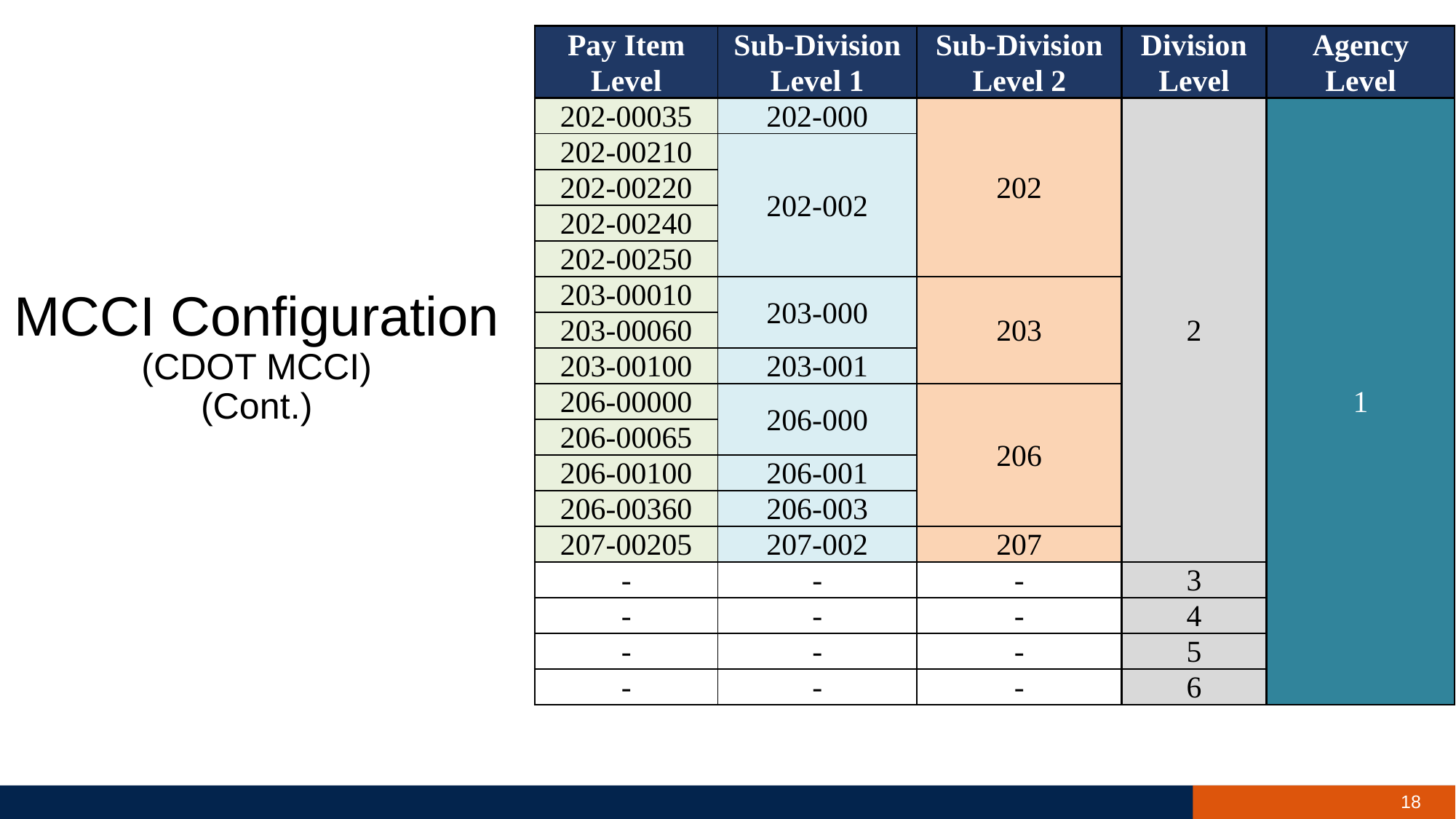

| Pay Item Level | Sub-Division Level 1 | Sub-Division Level 2 | Division Level | Agency Level |
| --- | --- | --- | --- | --- |
| 202-00035 | 202-000 | 202 | 2 | 1 |
| 202-00210 | 202-002 |  |  |  |
| 202-00220 |  |  |  |  |
| 202-00240 |  |  |  |  |
| 202-00250 |  |  |  |  |
| 203-00010 | 203-000 | 203 |  |  |
| 203-00060 |  |  |  |  |
| 203-00100 | 203-001 |  |  |  |
| 206-00000 | 206-000 | 206 |  |  |
| 206-00065 |  |  |  |  |
| 206-00100 | 206-001 |  |  |  |
| 206-00360 | 206-003 |  |  |  |
| 207-00205 | 207-002 | 207 |  |  |
| - | - | - | 3 |  |
| - | - | - | 4 |  |
| - | - | - | 5 |  |
| - | - | - | 6 |  |
# MCCI Configuration (CDOT MCCI) (Cont.)
18